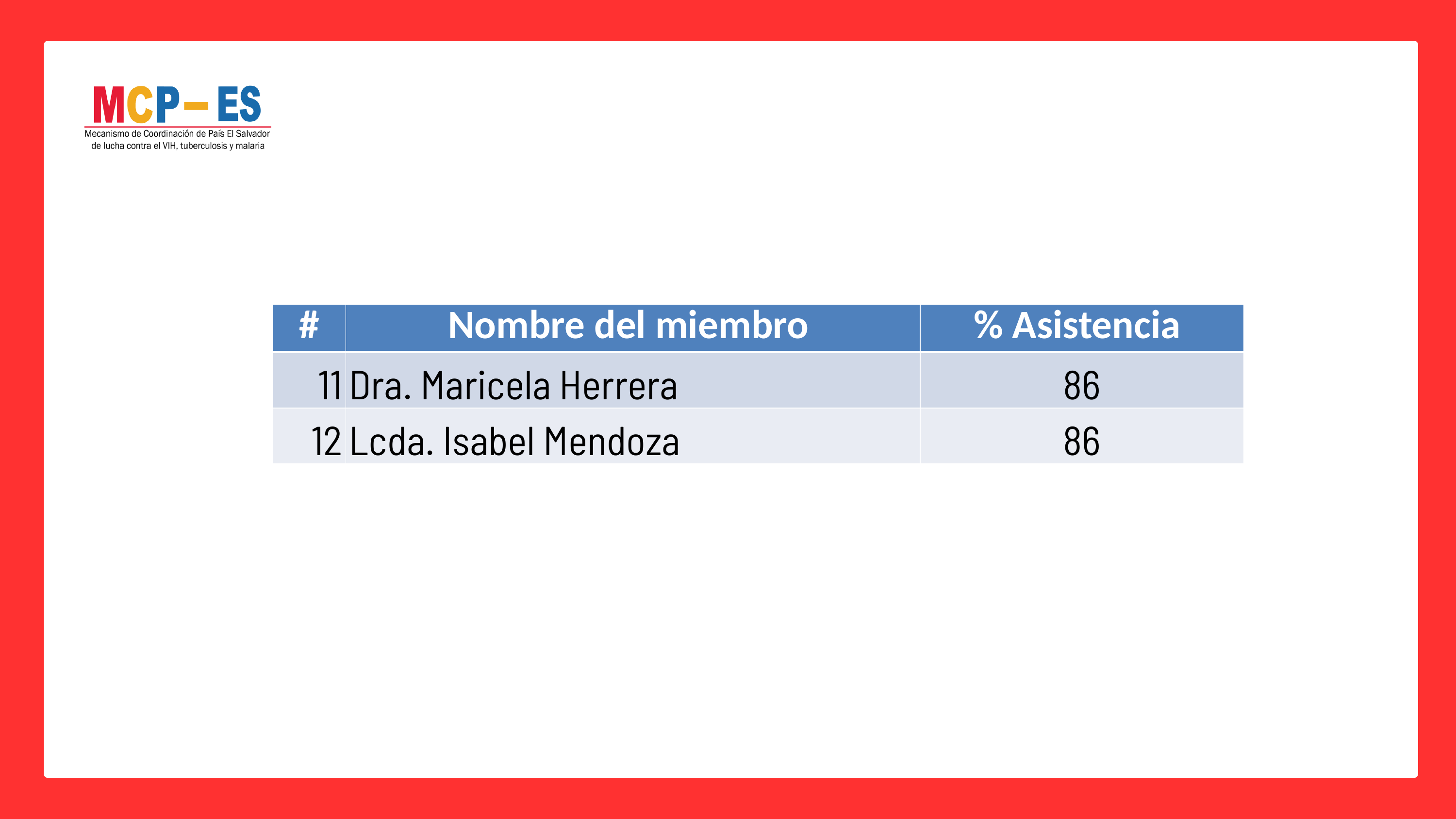

| # | Nombre del miembro | % Asistencia |
| --- | --- | --- |
| 11 | Dra. Maricela Herrera | 86 |
| 12 | Lcda. Isabel Mendoza | 86 |